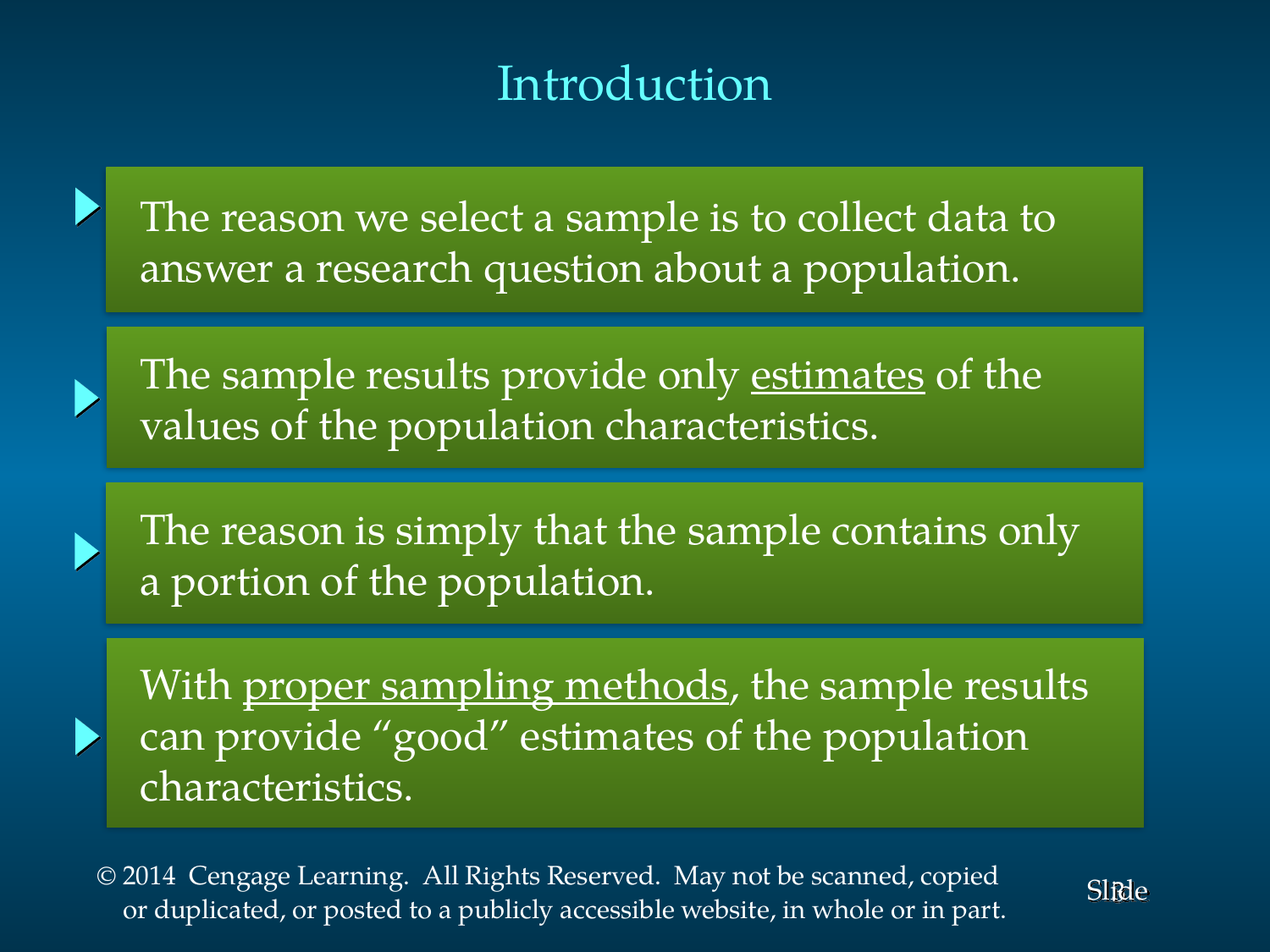

Introduction
  The reason we select a sample is to collect data to
  answer a research question about a population.

  The sample results provide only estimates of the
  values of the population characteristics.

  The reason is simply that the sample contains only
  a portion of the population.

  With proper sampling methods, the sample results
  can provide “good” estimates of the population
  characteristics.